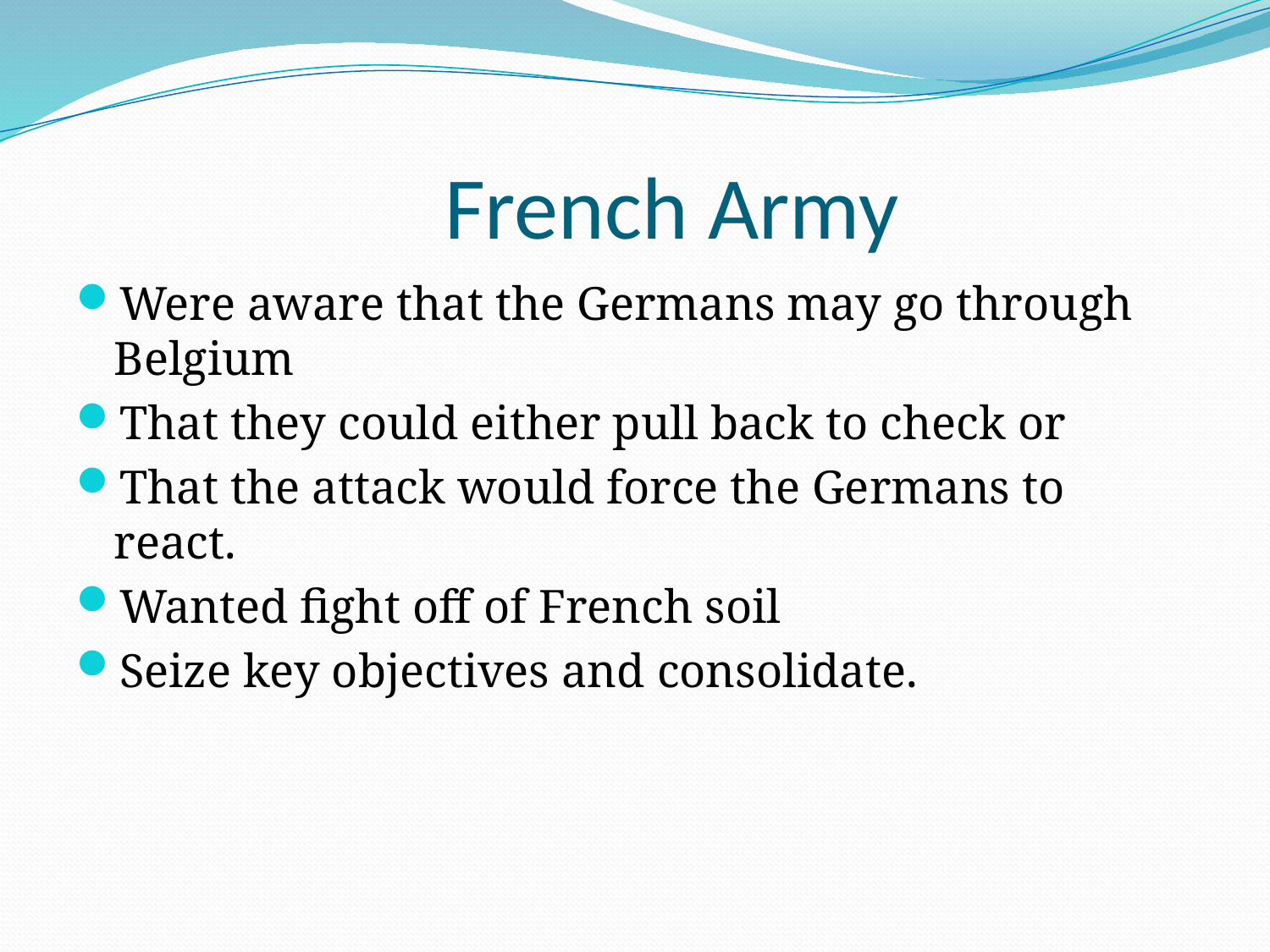

# French Army
Were aware that the Germans may go through Belgium
That they could either pull back to check or
That the attack would force the Germans to react.
Wanted fight off of French soil
Seize key objectives and consolidate.